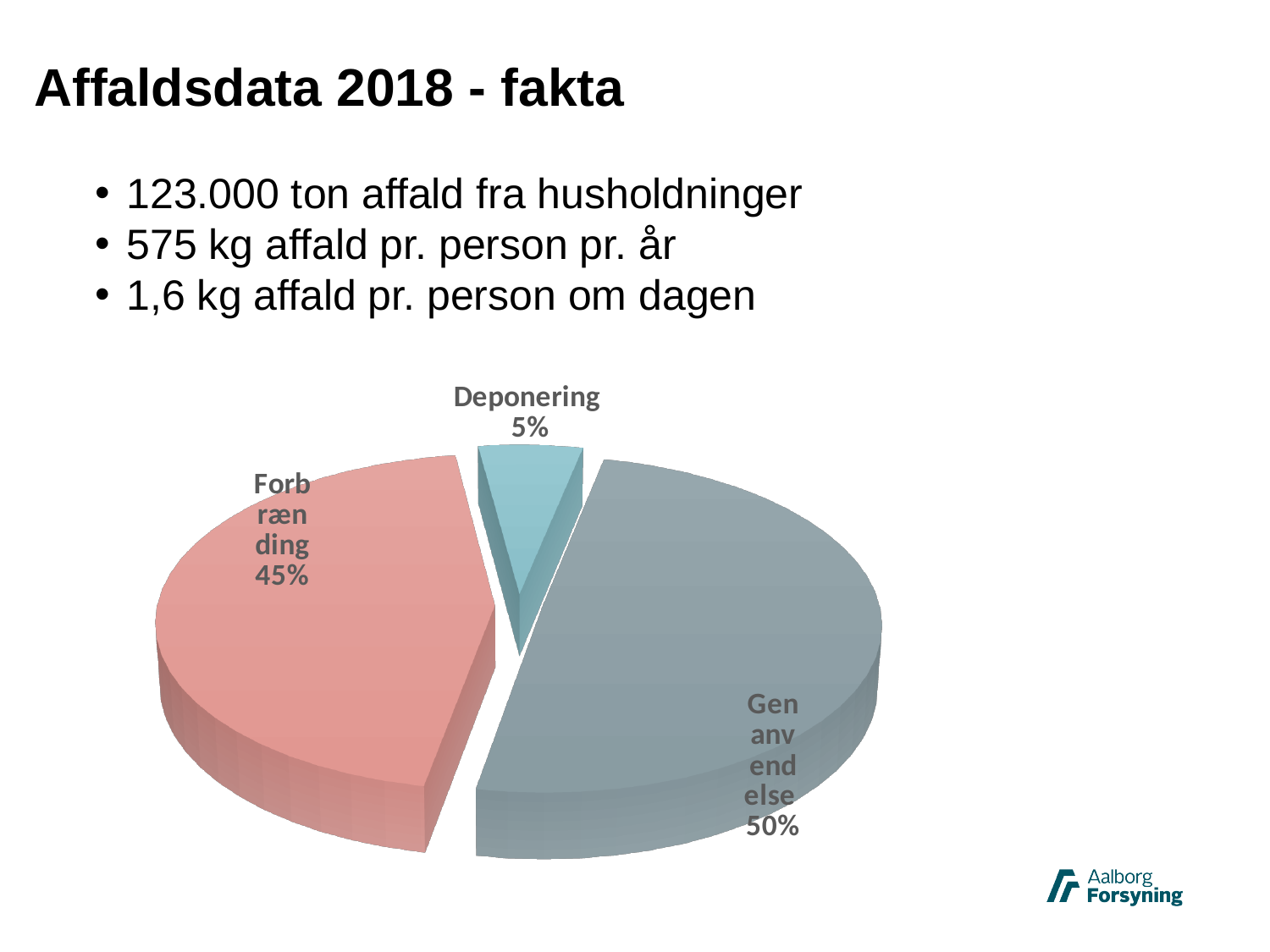

# Affaldsdata 2018 - fakta
123.000 ton affald fra husholdninger
575 kg affald pr. person pr. år
1,6 kg affald pr. person om dagen

[unsupported chart]